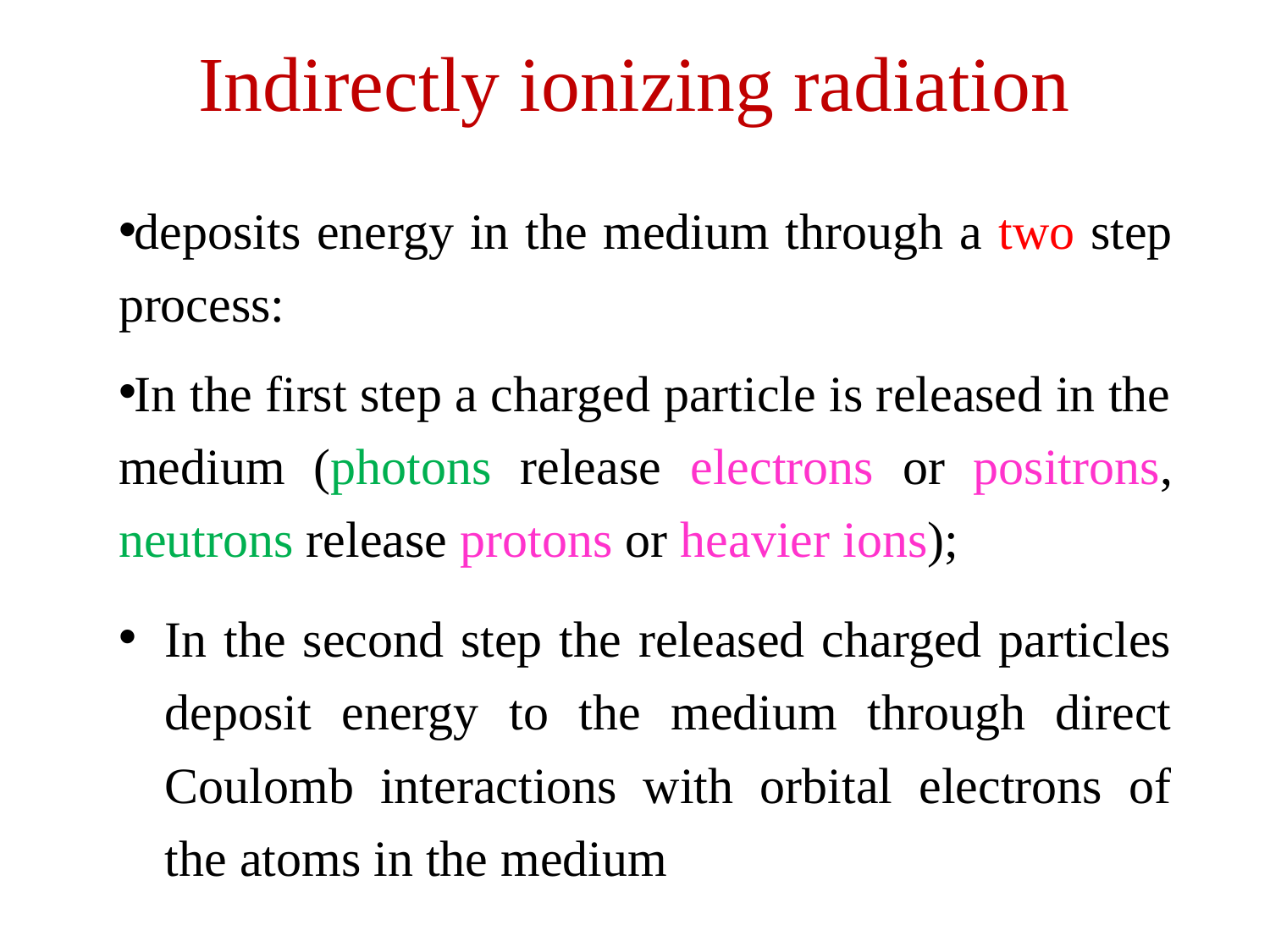

# Indirectly ionizing radiation
deposits energy in the medium through a two step process:
In the first step a charged particle is released in the medium (photons release electrons or positrons, neutrons release protons or heavier ions);
In the second step the released charged particles deposit energy to the medium through direct Coulomb interactions with orbital electrons of the atoms in the medium